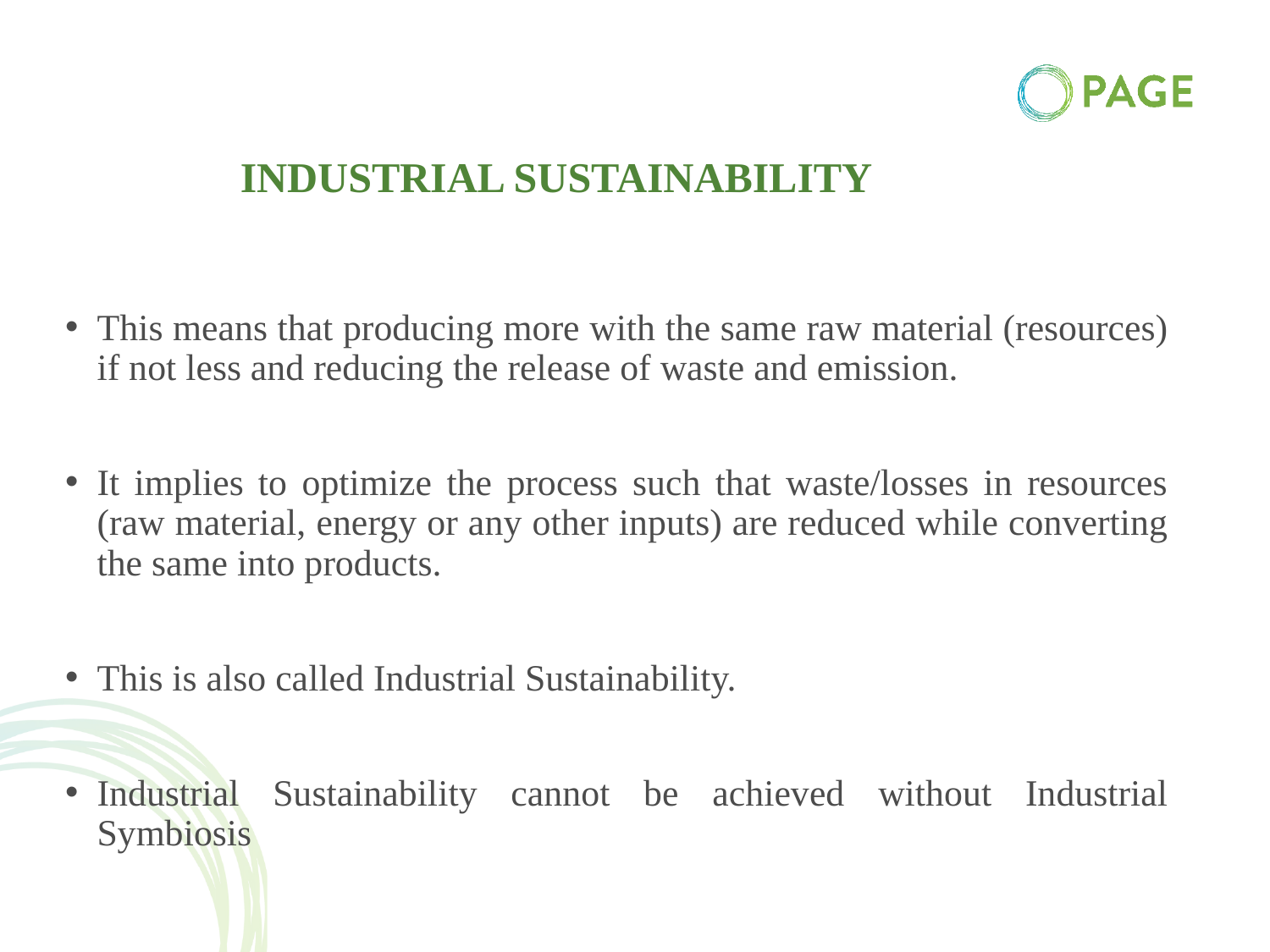

# Industrial SUSTAINABILITY
This means that producing more with the same raw material (resources) if not less and reducing the release of waste and emission.

It implies to optimize the process such that waste/losses in resources (raw material, energy or any other inputs) are reduced while converting the same into products.

This is also called Industrial Sustainability.

Industrial Sustainability cannot be achieved without Industrial Symbiosis